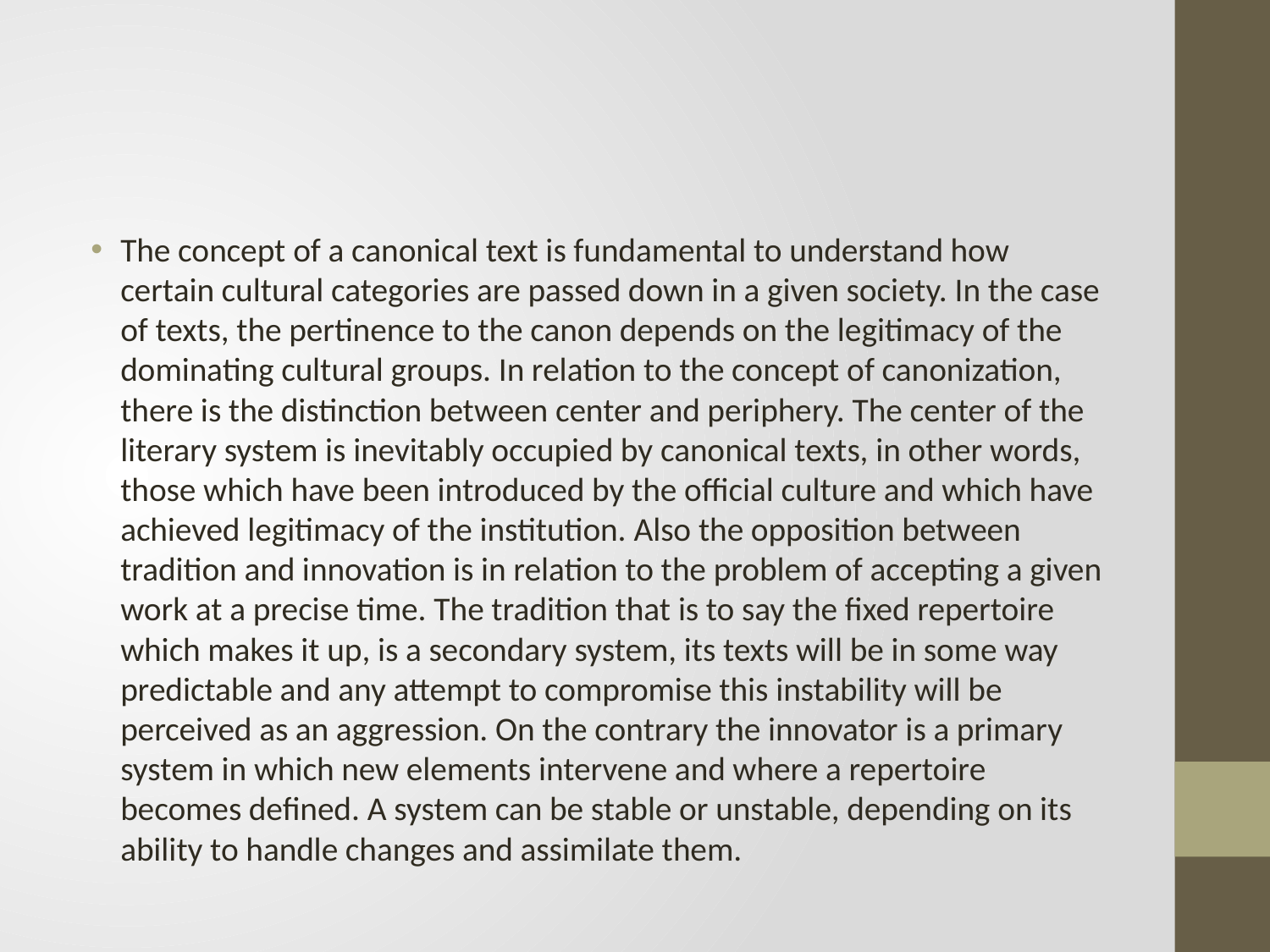

#
The concept of a canonical text is fundamental to understand how certain cultural categories are passed down in a given society. In the case of texts, the pertinence to the canon depends on the legitimacy of the dominating cultural groups. In relation to the concept of canonization, there is the distinction between center and periphery. The center of the literary system is inevitably occupied by canonical texts, in other words, those which have been introduced by the official culture and which have achieved legitimacy of the institution. Also the opposition between tradition and innovation is in relation to the problem of accepting a given work at a precise time. The tradition that is to say the fixed repertoire which makes it up, is a secondary system, its texts will be in some way predictable and any attempt to compromise this instability will be perceived as an aggression. On the contrary the innovator is a primary system in which new elements intervene and where a repertoire becomes defined. A system can be stable or unstable, depending on its ability to handle changes and assimilate them.